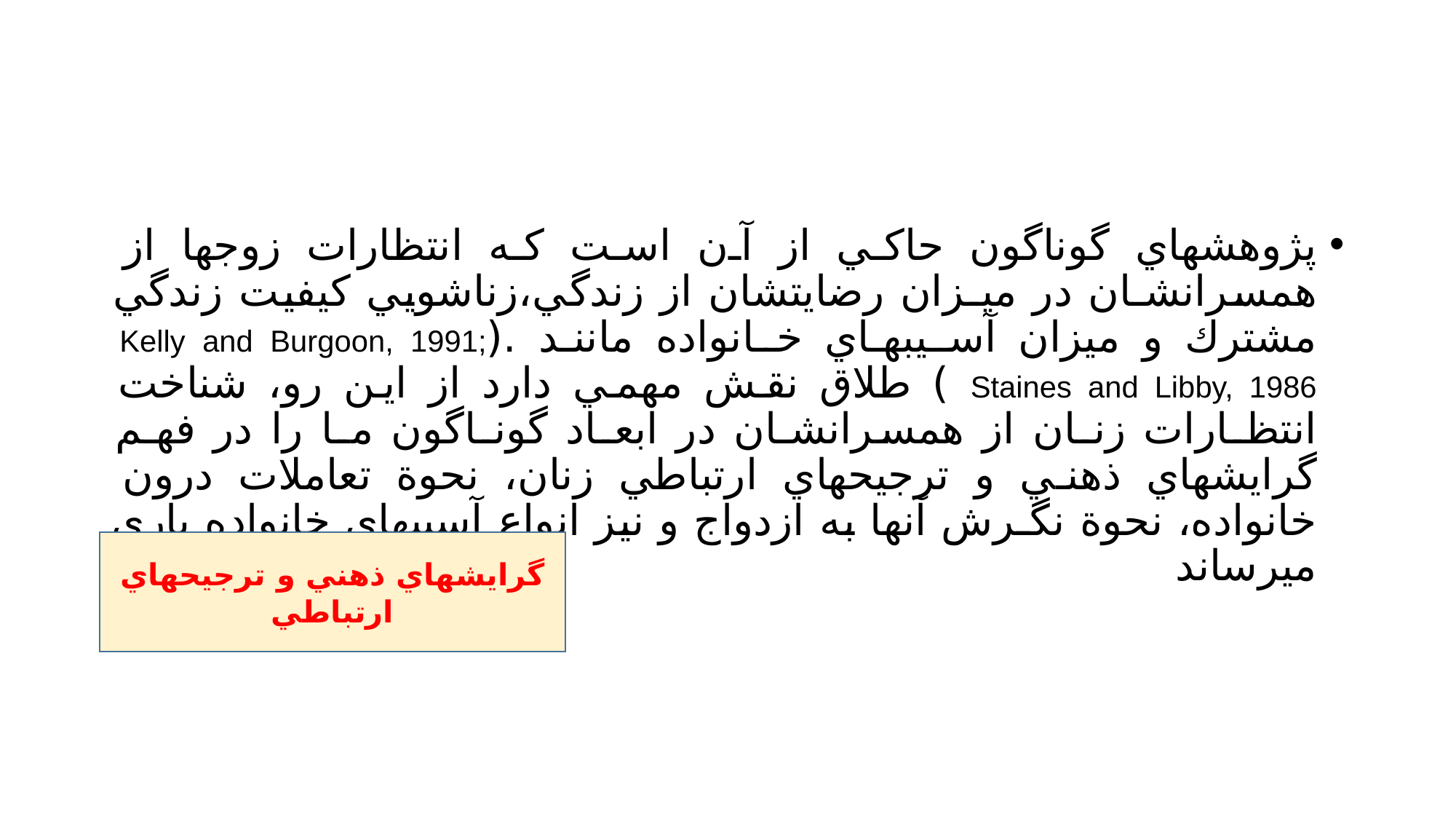

#
پژوهشهاي گوناگون حاكي از آن است كه انتظارات زوجها از همسرانشـان در ميـزان رضايتشان از زندگي،زناشويي كيفيت زندگي مشترك و ميزان آسـيبهـاي خـانواده ماننـد .(Kelly and Burgoon, 1991; Staines and Libby, 1986 ) طلاق نقش مهمي دارد از اين رو، شناخت انتظـارات زنـان از همسرانشـان در ابعـاد گونـاگون مـا را در فهـم گرايشهاي ذهني و ترجيحهاي ارتباطي زنان، نحوة تعاملات درون خانواده، نحوة نگـرش آنها به ازدواج و نيز انواع آسيبهاي خانواده ياري ميرساند
گرايشهاي ذهني و ترجيحهاي ارتباطي